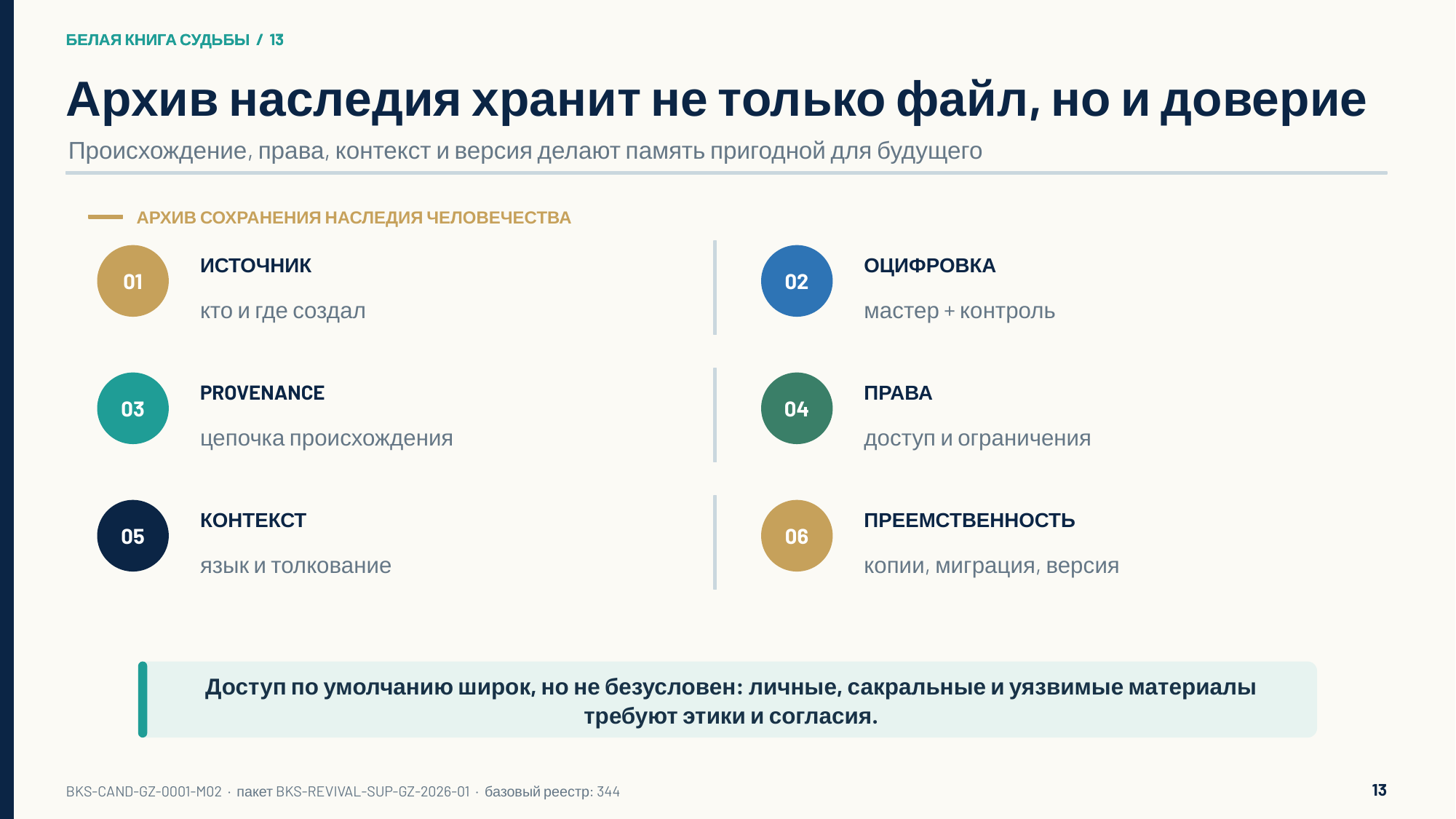

БЕЛАЯ КНИГА СУДЬБЫ  /  13
БЕЛАЯ КНИГА СУДЬБЫ  /  13
Архив наследия хранит не только файл, но и доверие
Происхождение, права, контекст и версия делают память пригодной для будущего

АРХИВ СОХРАНЕНИЯ НАСЛЕДИЯ ЧЕЛОВЕЧЕСТВА

01
ИСТОЧНИК
02
ОЦИФРОВКА
кто и где создал
мастер + контроль

03
PROVENANCE
04
ПРАВА
цепочка происхождения
доступ и ограничения

05
КОНТЕКСТ
06
ПРЕЕМСТВЕННОСТЬ
язык и толкование
копии, миграция, версия

Доступ по умолчанию широк, но не безусловен: личные, сакральные и уязвимые материалы требуют этики и согласия.
13
BKS-CAND-GZ-0001-M02  ·  пакет BKS-REVIVAL-SUP-GZ-2026-01  ·  базовый реестр: 344